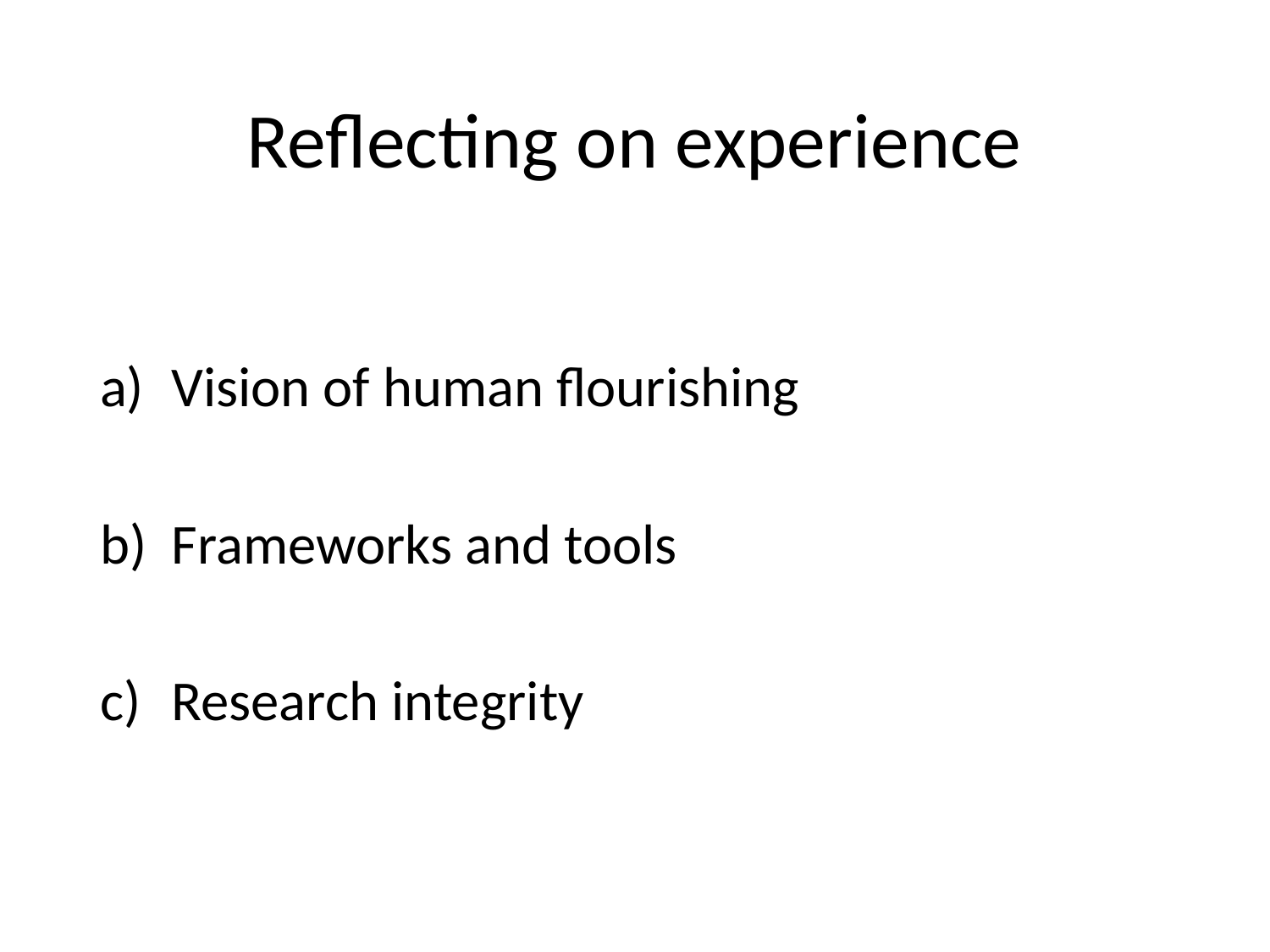

# Reflecting on experience
Vision of human flourishing

Frameworks and tools

Research integrity